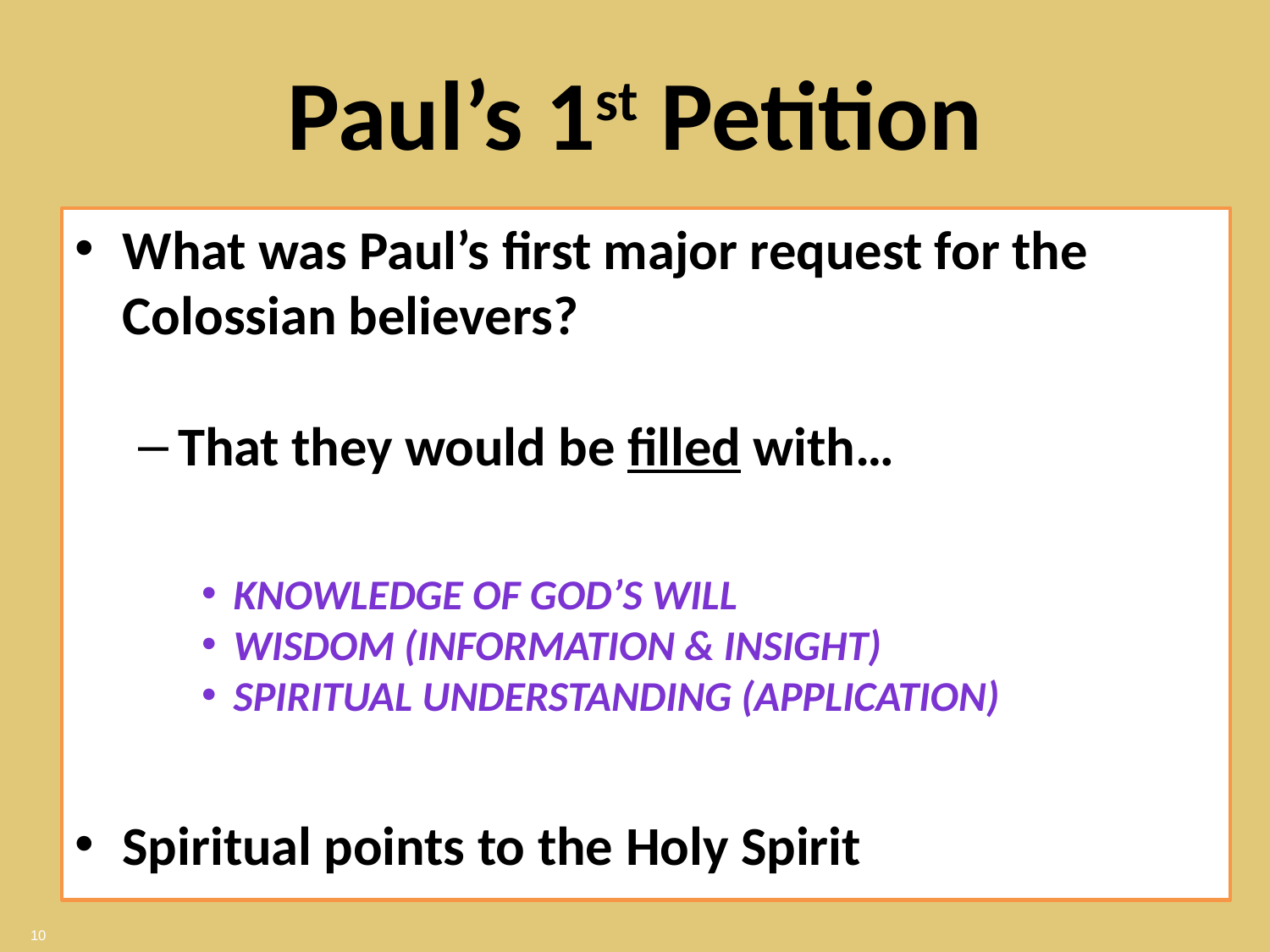

# Paul’s 1st Petition
What was Paul’s first major request for the Colossian believers?

That they would be filled with…

Knowledge of God’s will
Wisdom (information & insight)
Spiritual understanding (application)

Spiritual points to the Holy Spirit
10